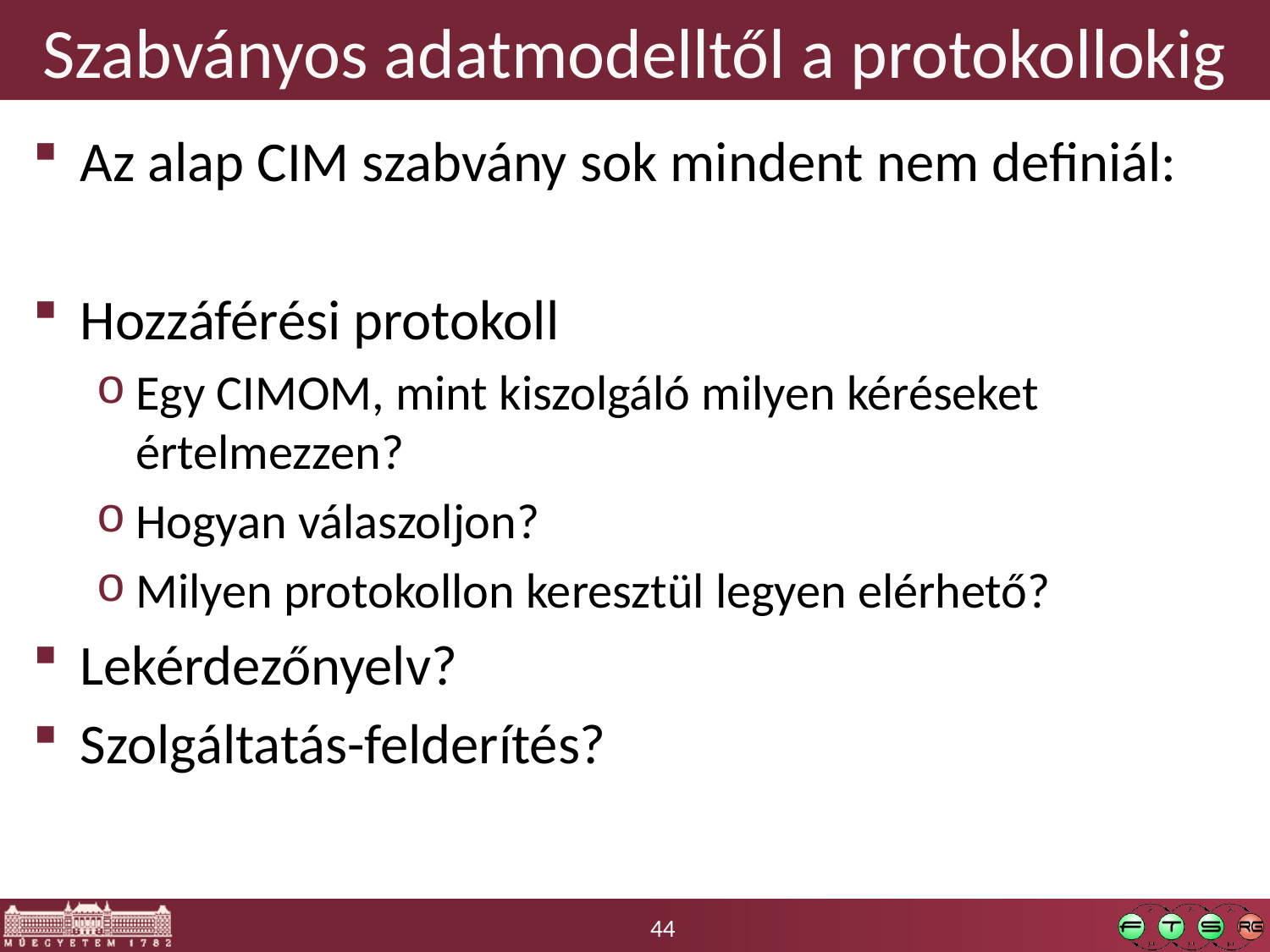

# Szabványos adatmodelltől a protokollokig
Az alap CIM szabvány sok mindent nem definiál:

Hozzáférési protokoll
Egy CIMOM, mint kiszolgáló milyen kéréseket értelmezzen?
Hogyan válaszoljon?
Milyen protokollon keresztül legyen elérhető?
Lekérdezőnyelv?
Szolgáltatás-felderítés?